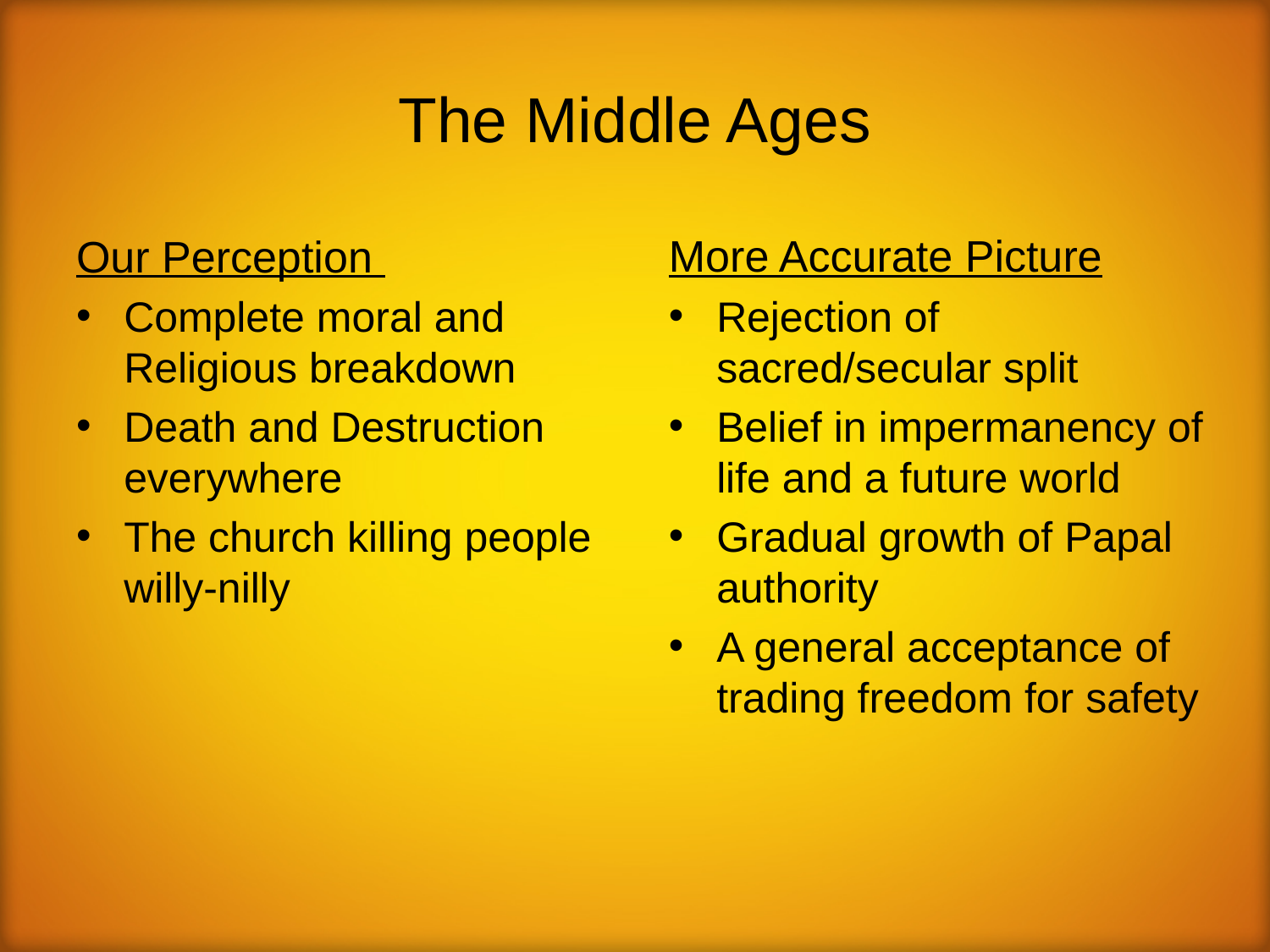

# The Middle Ages
Our Perception
Complete moral and Religious breakdown
Death and Destruction everywhere
The church killing people willy-nilly

More Accurate Picture
Rejection of sacred/secular split
Belief in impermanency of life and a future world
Gradual growth of Papal authority
A general acceptance of trading freedom for safety